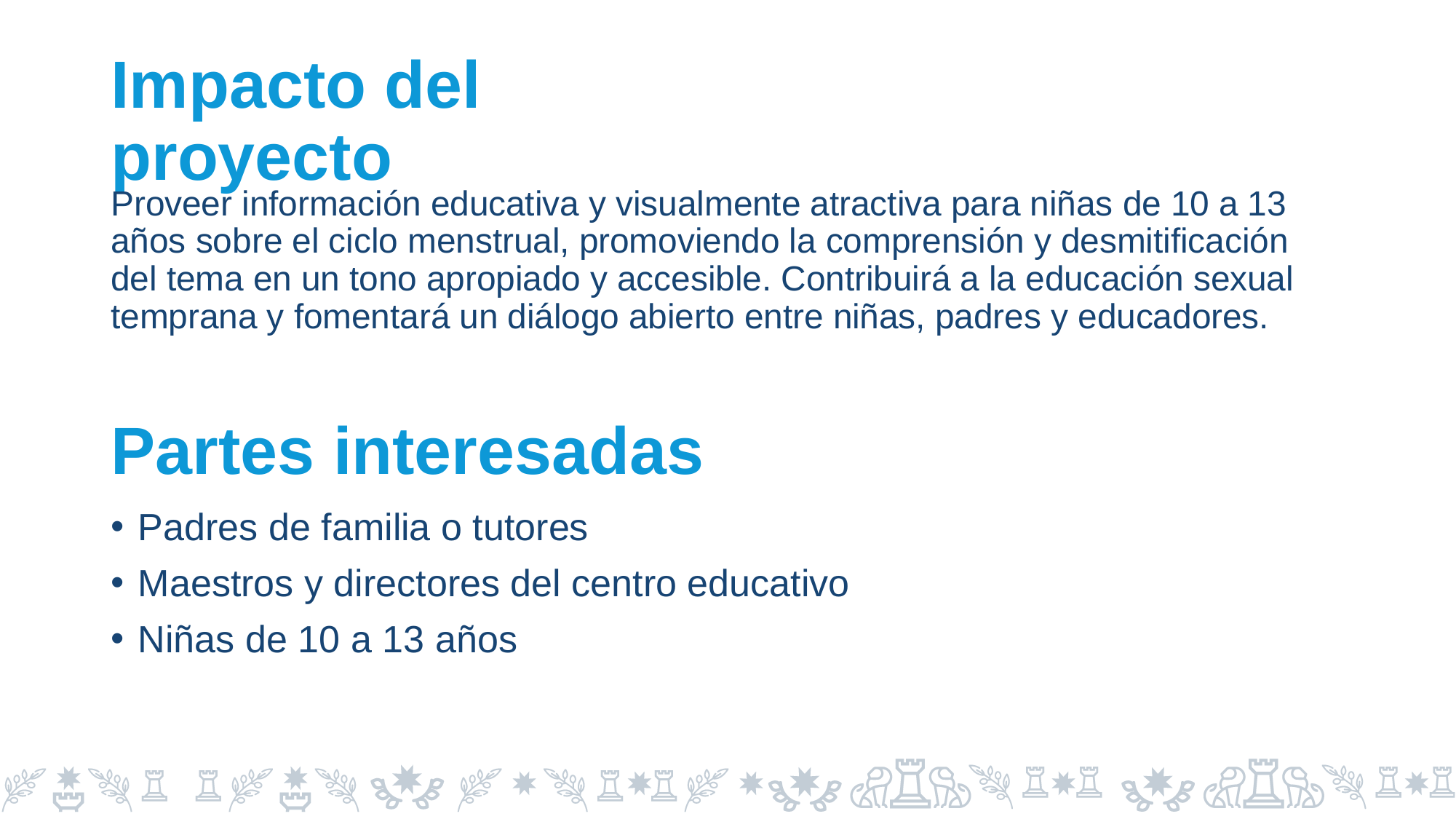

# Impacto del proyecto
Proveer información educativa y visualmente atractiva para niñas de 10 a 13 años sobre el ciclo menstrual, promoviendo la comprensión y desmitificación del tema en un tono apropiado y accesible. Contribuirá a la educación sexual temprana y fomentará un diálogo abierto entre niñas, padres y educadores.

Partes interesadas
Padres de familia o tutores
Maestros y directores del centro educativo
Niñas de 10 a 13 años